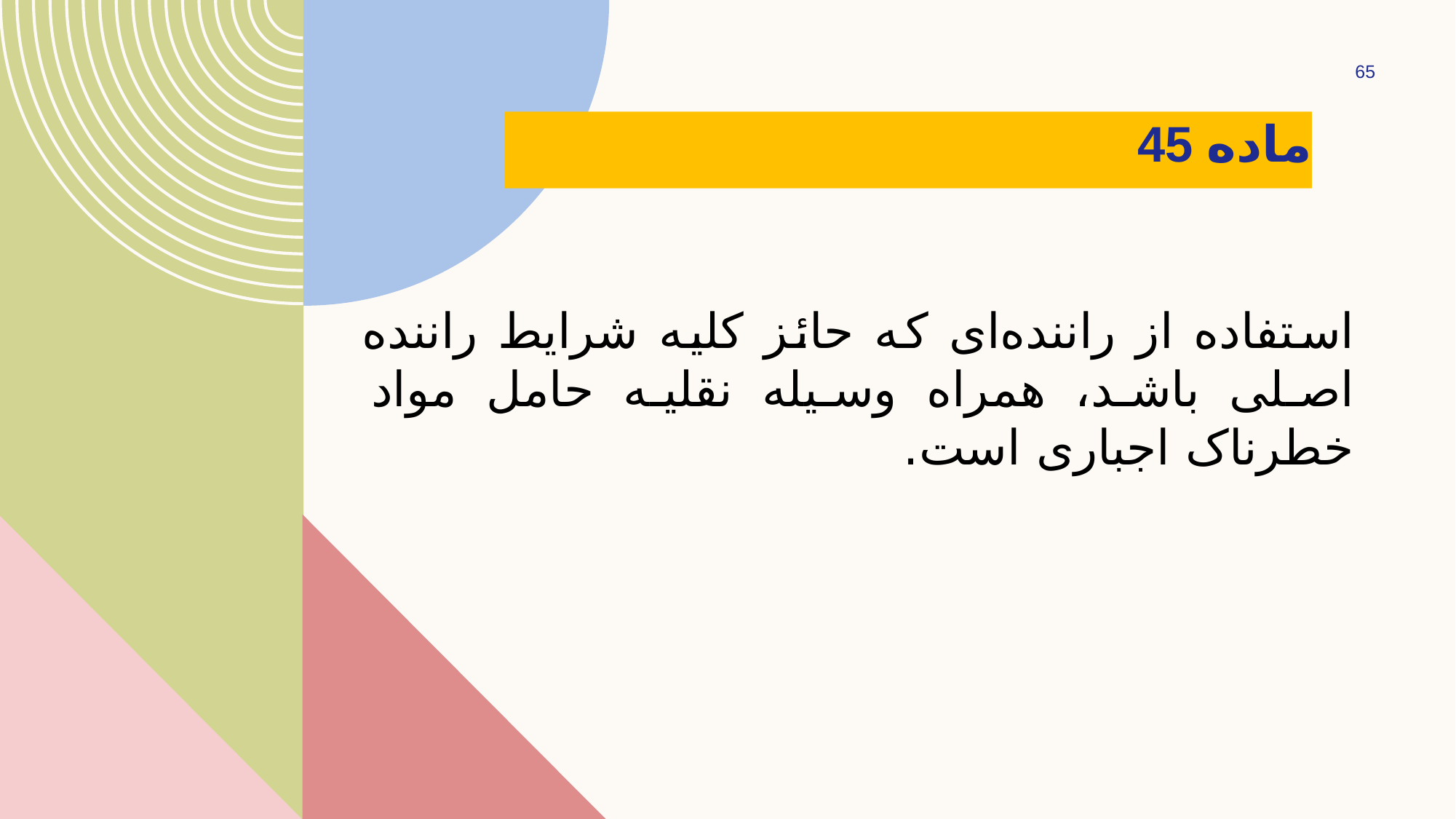

65
# ‌ماده 45
استفاده از راننده‌ای که حائز کلیه شرایط راننده اصلی باشد، همراه وسیله نقلیه حامل مواد خطرناک اجباری است.